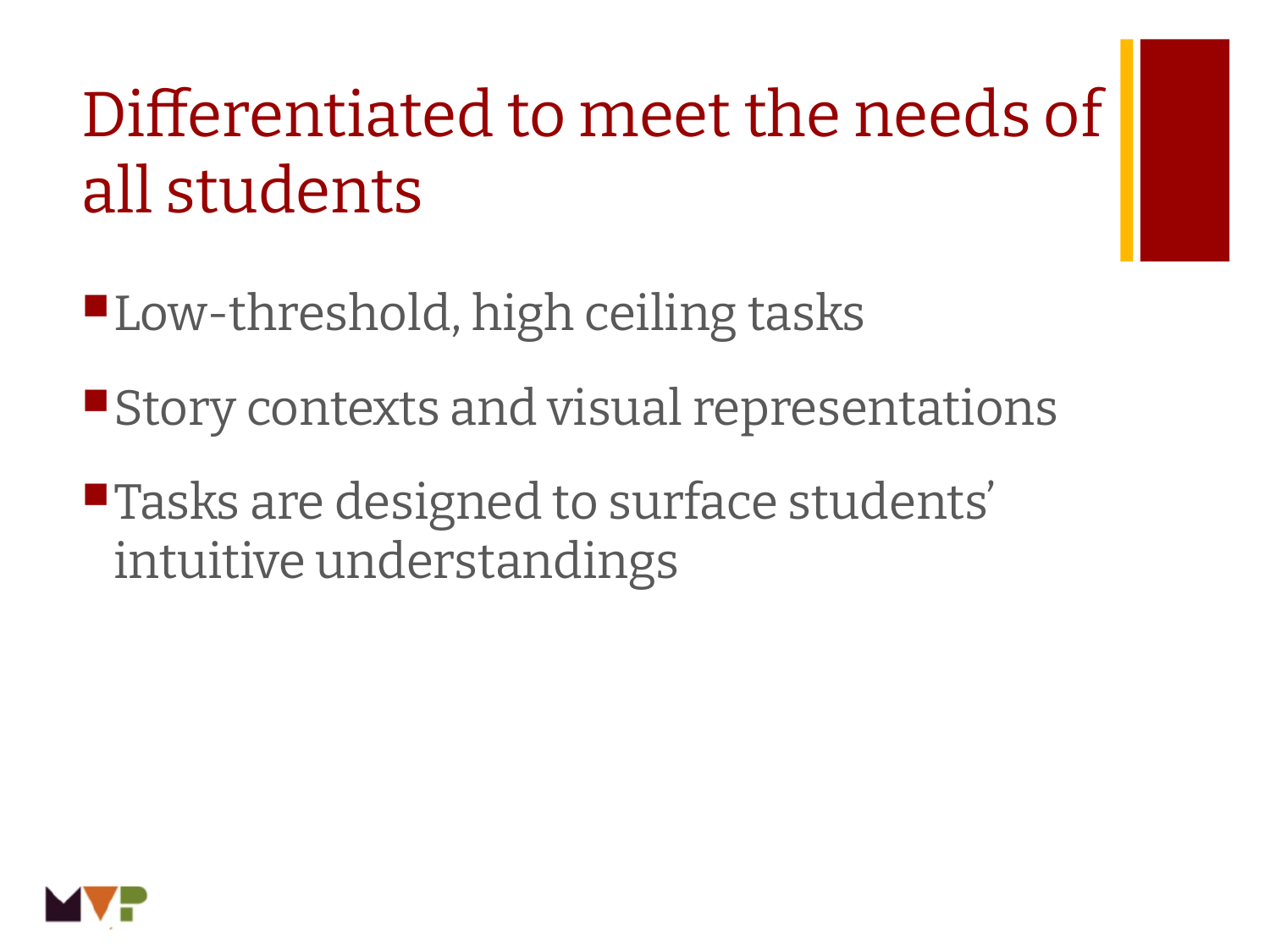

# Differentiated to meet the needs of all students
Low-threshold, high ceiling tasks
Story contexts and visual representations
Tasks are designed to surface students’ intuitive understandings